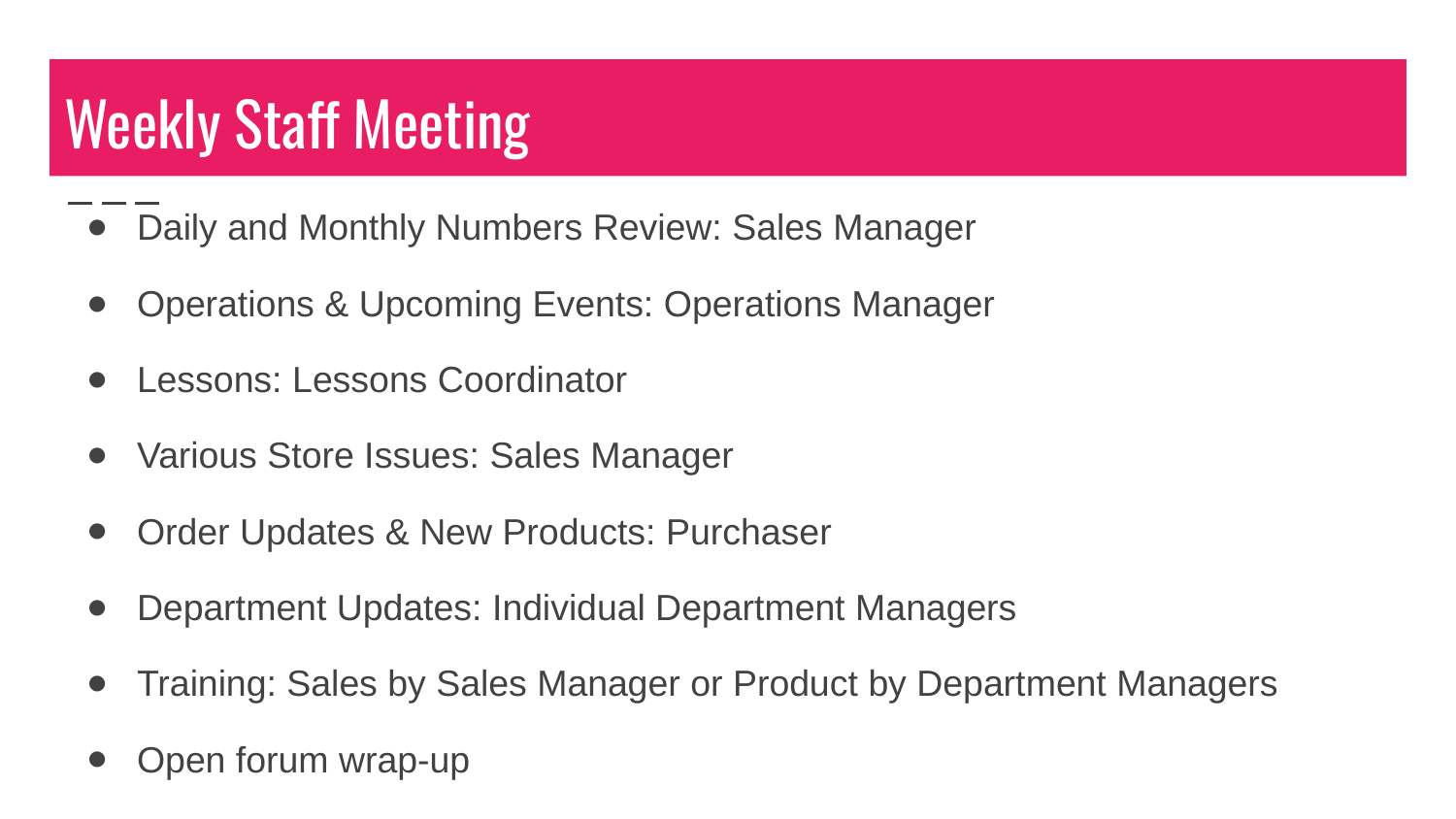

# Weekly Staff Meeting
Daily and Monthly Numbers Review: Sales Manager
Operations & Upcoming Events: Operations Manager
Lessons: Lessons Coordinator
Various Store Issues: Sales Manager
Order Updates & New Products: Purchaser
Department Updates: Individual Department Managers
Training: Sales by Sales Manager or Product by Department Managers
Open forum wrap-up